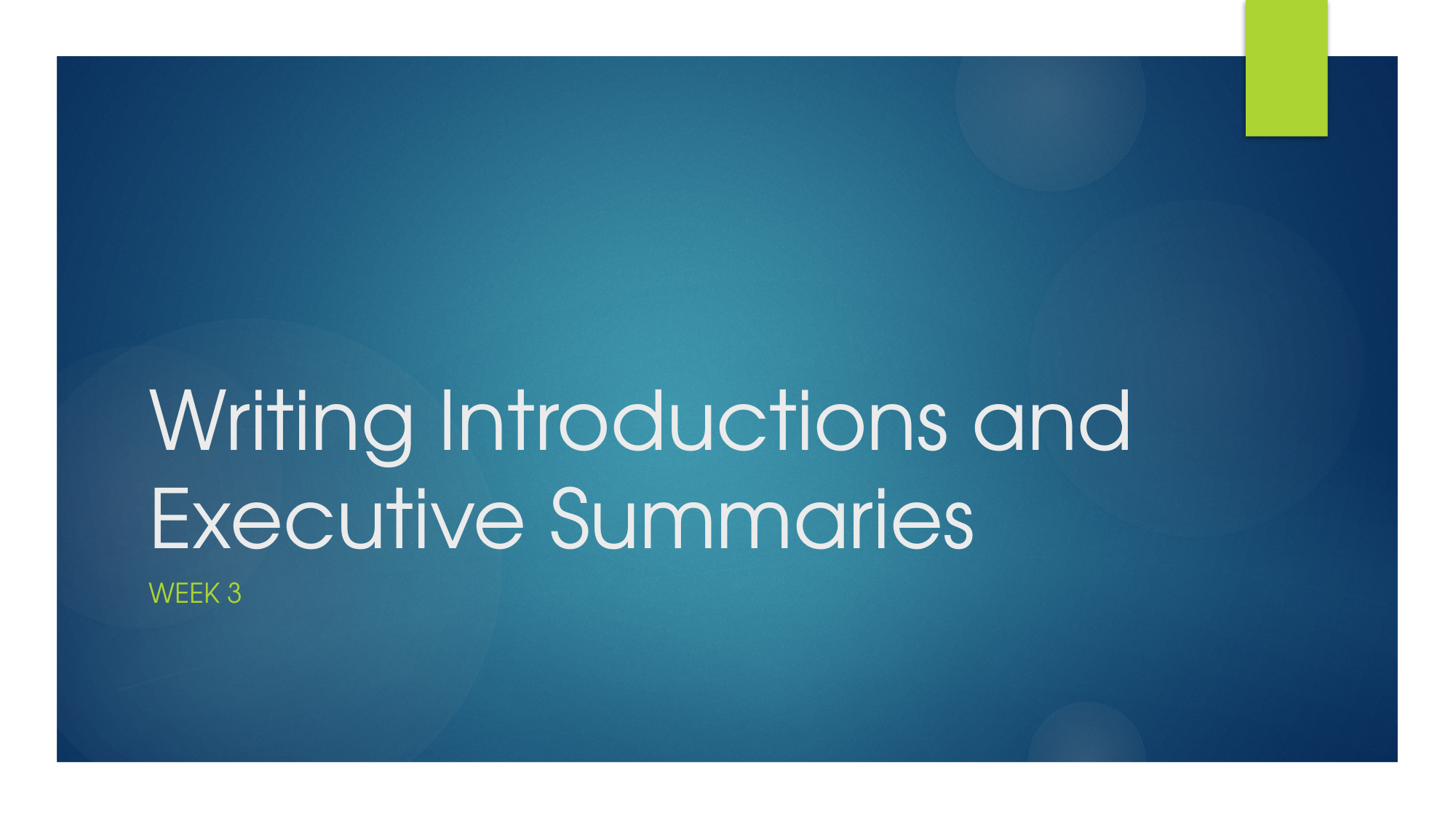

# Writing Introductions and Executive Summaries
WEEK 3